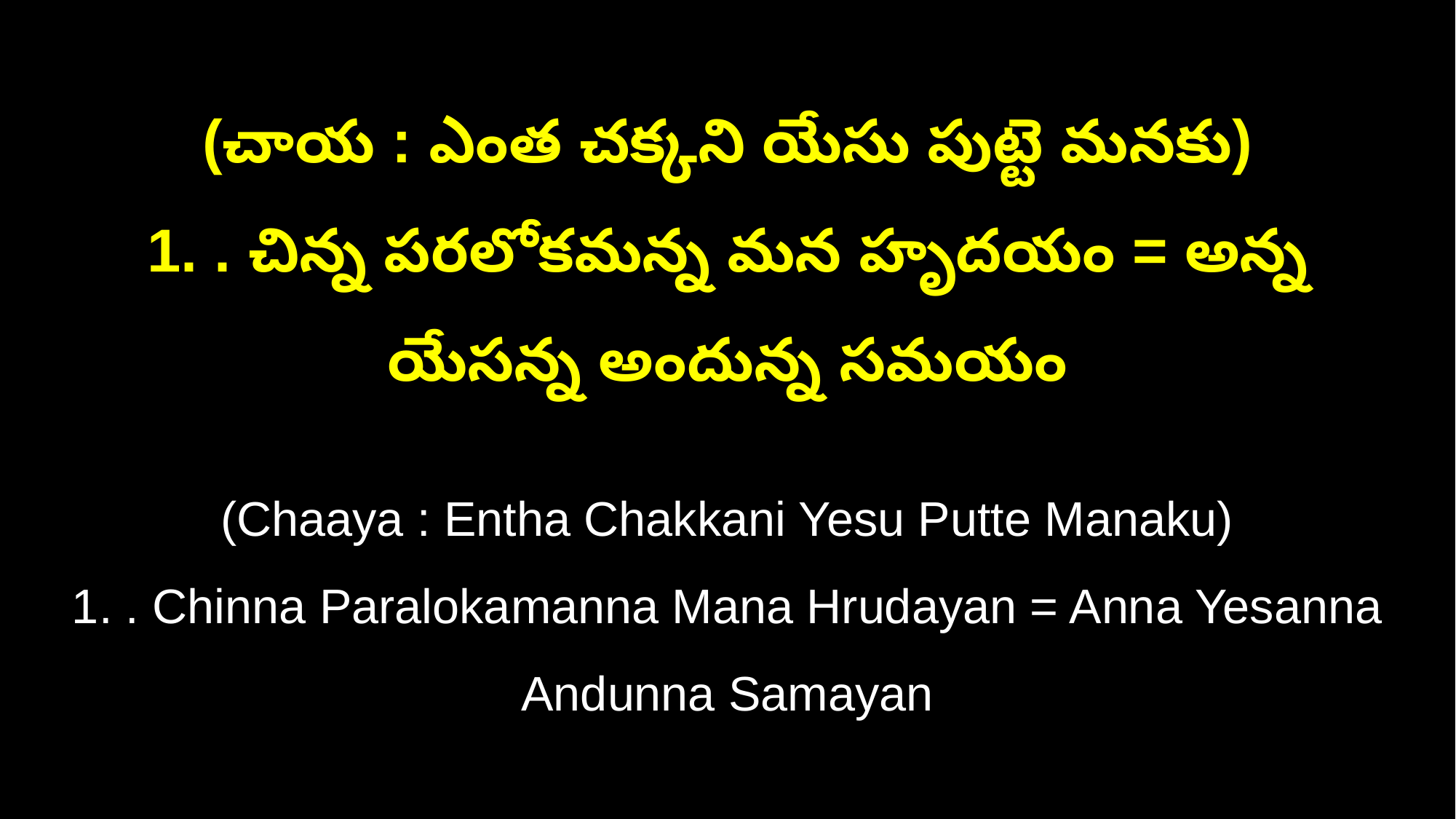

(చాయ : ఎంత చక్కని యేసు పుట్టె మనకు)
1. . చిన్న పరలోకమన్న మన హృదయం = అన్న యేసన్న అందున్న సమయం
(Chaaya : Entha Chakkani Yesu Putte Manaku)
1. . Chinna Paralokamanna Mana Hrudayan = Anna Yesanna Andunna Samayan